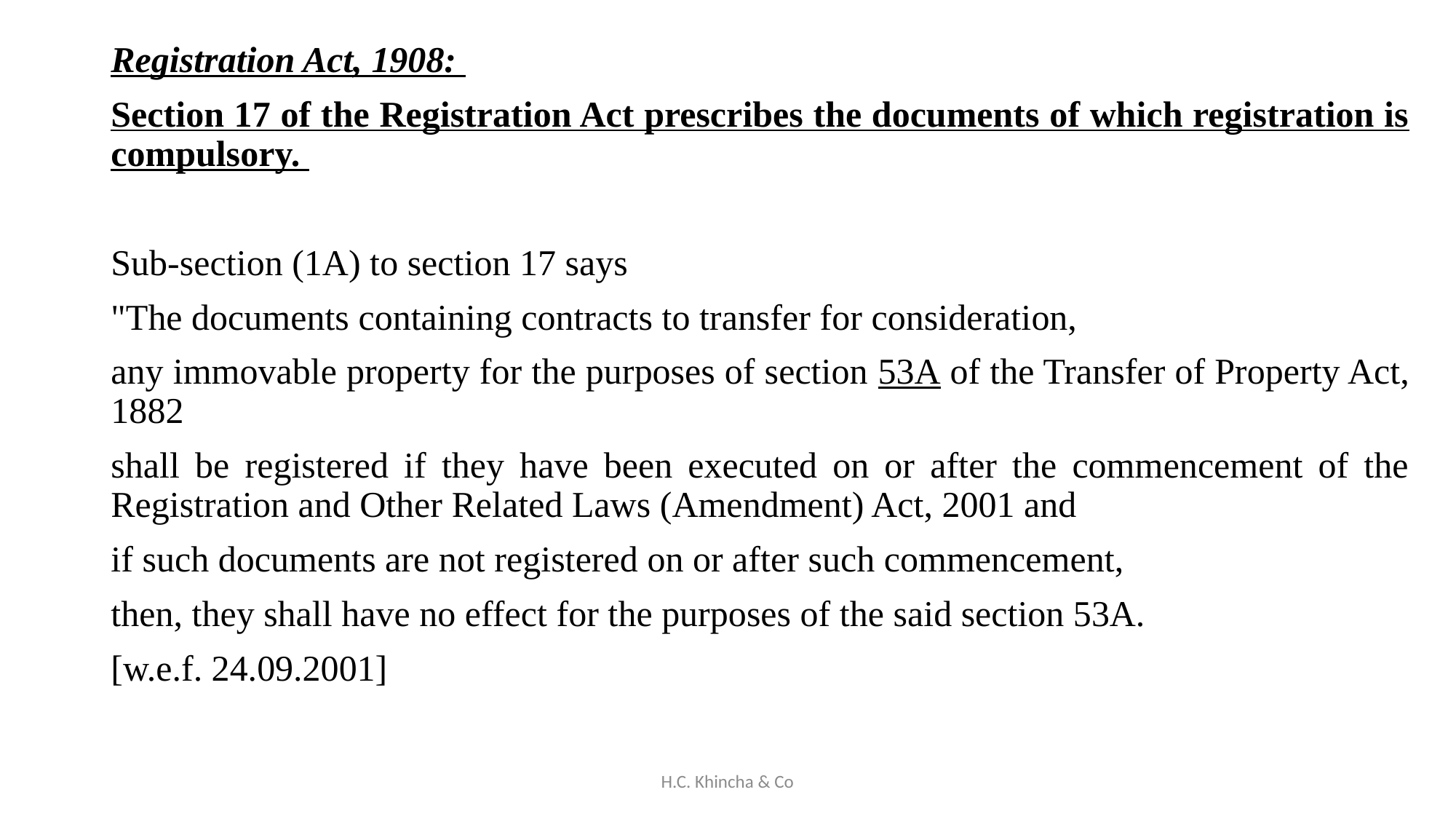

Registration Act, 1908:
Section 17 of the Registration Act prescribes the documents of which registration is compulsory.

Sub-section (1A) to section 17 says
"The documents containing contracts to transfer for consideration,
any immovable property for the purposes of section 53A of the Transfer of Property Act, 1882
shall be registered if they have been executed on or after the commencement of the Registration and Other Related Laws (Amendment) Act, 2001 and
if such documents are not registered on or after such commencement,
then, they shall have no effect for the purposes of the said section 53A.
[w.e.f. 24.09.2001]
H.C. Khincha & Co